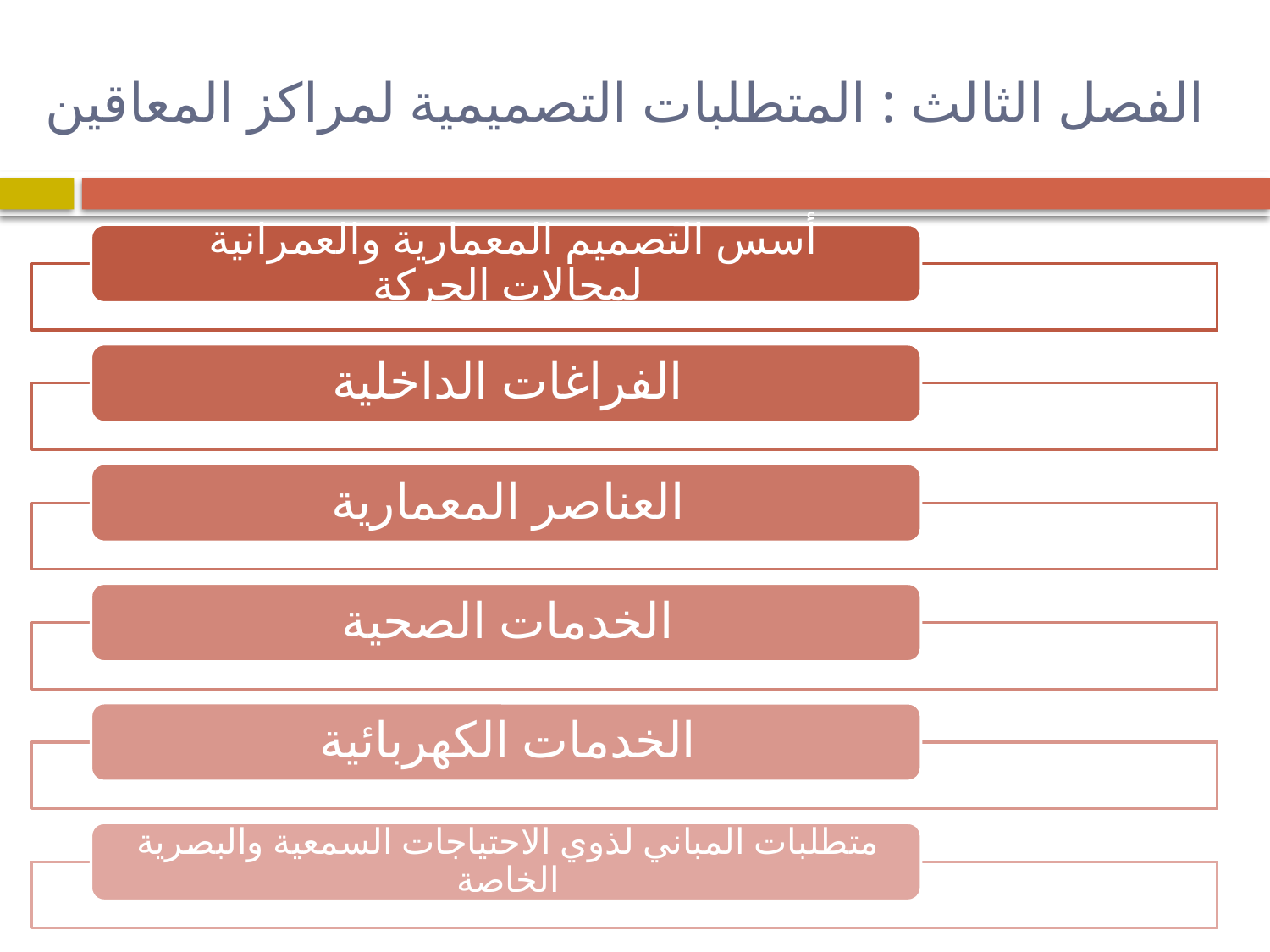

# الفصل الثالث : المتطلبات التصميمية لمراكز المعاقين
أسس التصميم المعمارية والعمرانية  لمجالات الحركة
الفراغات الداخلية
العناصر المعمارية
الخدمات الصحية
الخدمات الكهربائية
متطلبات المباني لذوي الاحتياجات السمعية والبصرية الخاصة